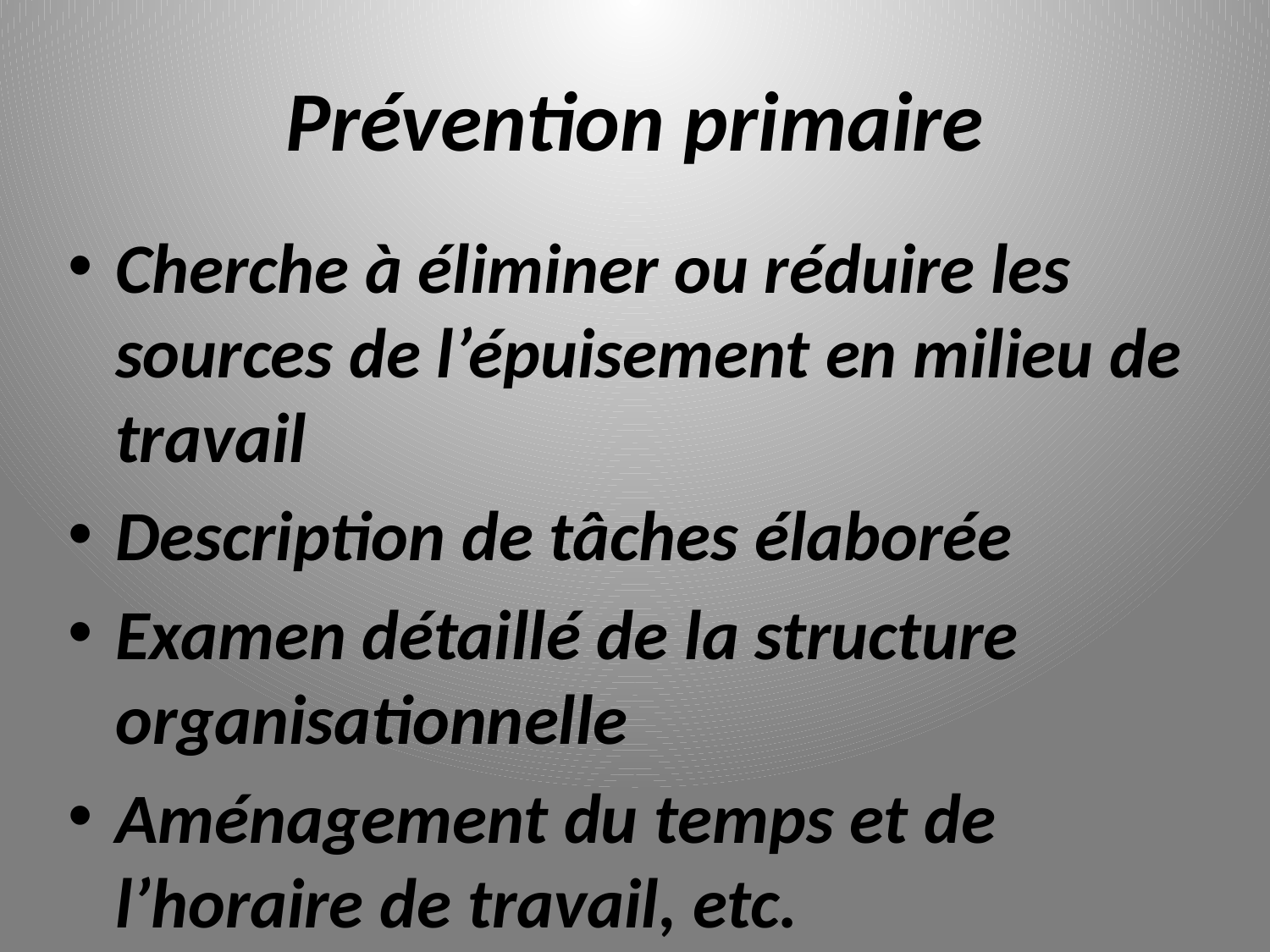

# Prévention primaire
Cherche à éliminer ou réduire les sources de l’épuisement en milieu de travail
Description de tâches élaborée
Examen détaillé de la structure organisationnelle
Aménagement du temps et de l’horaire de travail, etc.